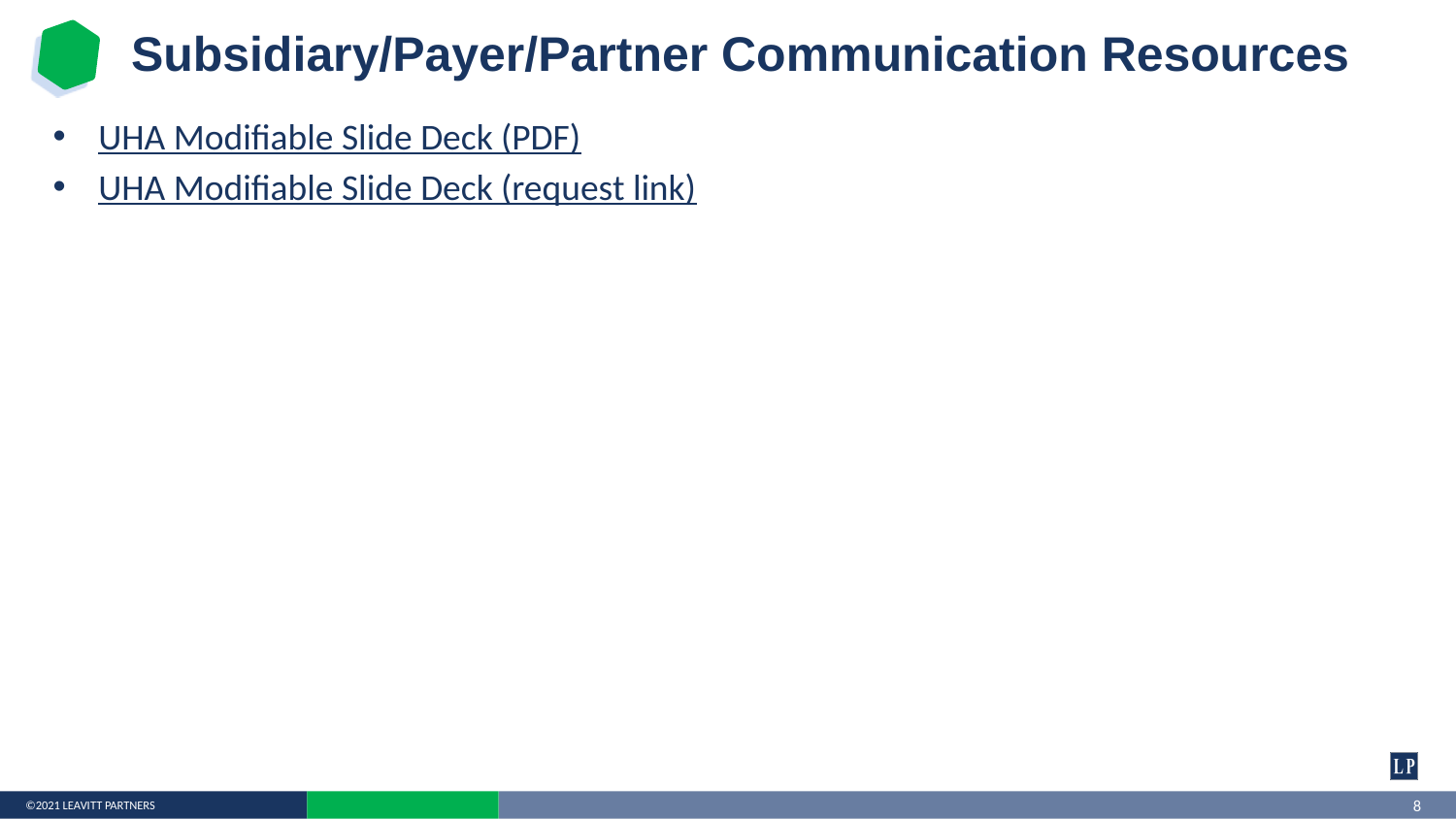

# Subsidiary/Payer/Partner Communication Resources
UHA Modifiable Slide Deck (PDF)
UHA Modifiable Slide Deck (request link)